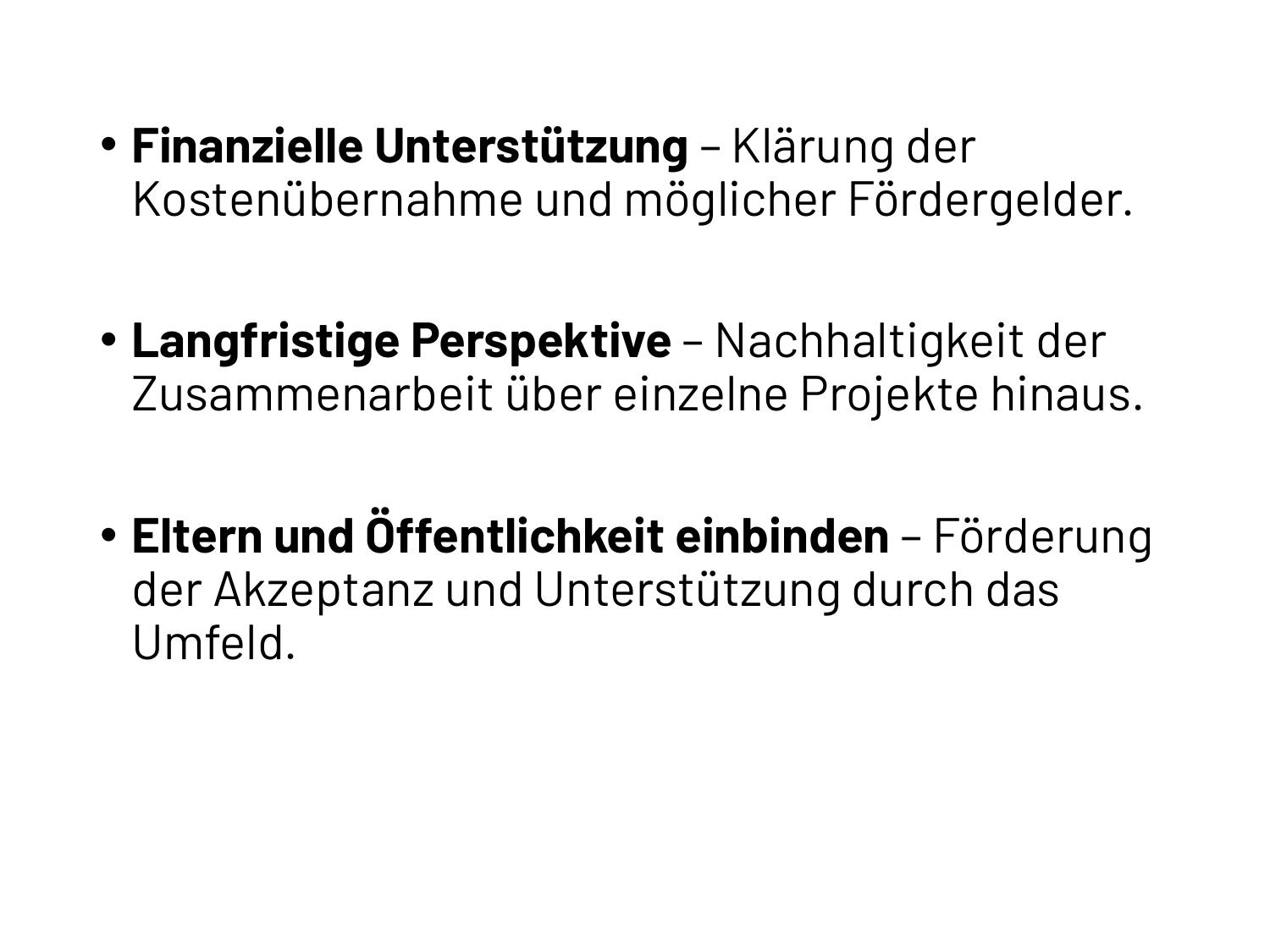

Finanzielle Unterstützung – Klärung der Kostenübernahme und möglicher Fördergelder.

Langfristige Perspektive – Nachhaltigkeit der Zusammenarbeit über einzelne Projekte hinaus.

Eltern und Öffentlichkeit einbinden – Förderung der Akzeptanz und Unterstützung durch das Umfeld.